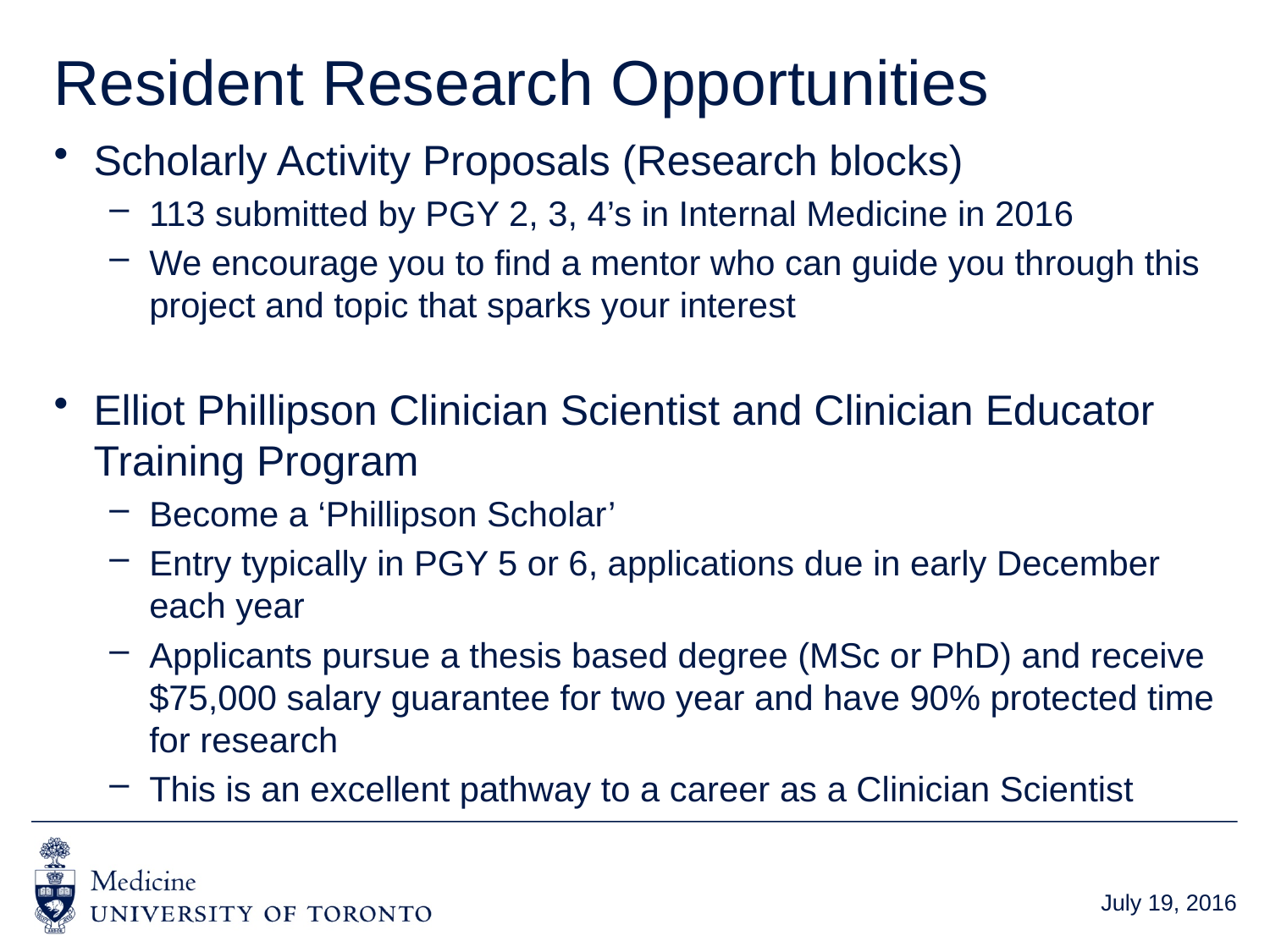

Resident Research Opportunities

Scholarly Activity Proposals (Research blocks)
113 submitted by PGY 2, 3, 4’s in Internal Medicine in 2016
We encourage you to find a mentor who can guide you through this project and topic that sparks your interest

Elliot Phillipson Clinician Scientist and Clinician Educator Training Program
Become a ‘Phillipson Scholar’
Entry typically in PGY 5 or 6, applications due in early December each year
Applicants pursue a thesis based degree (MSc or PhD) and receive $75,000 salary guarantee for two year and have 90% protected time for research
This is an excellent pathway to a career as a Clinician Scientist
July 19, 2016